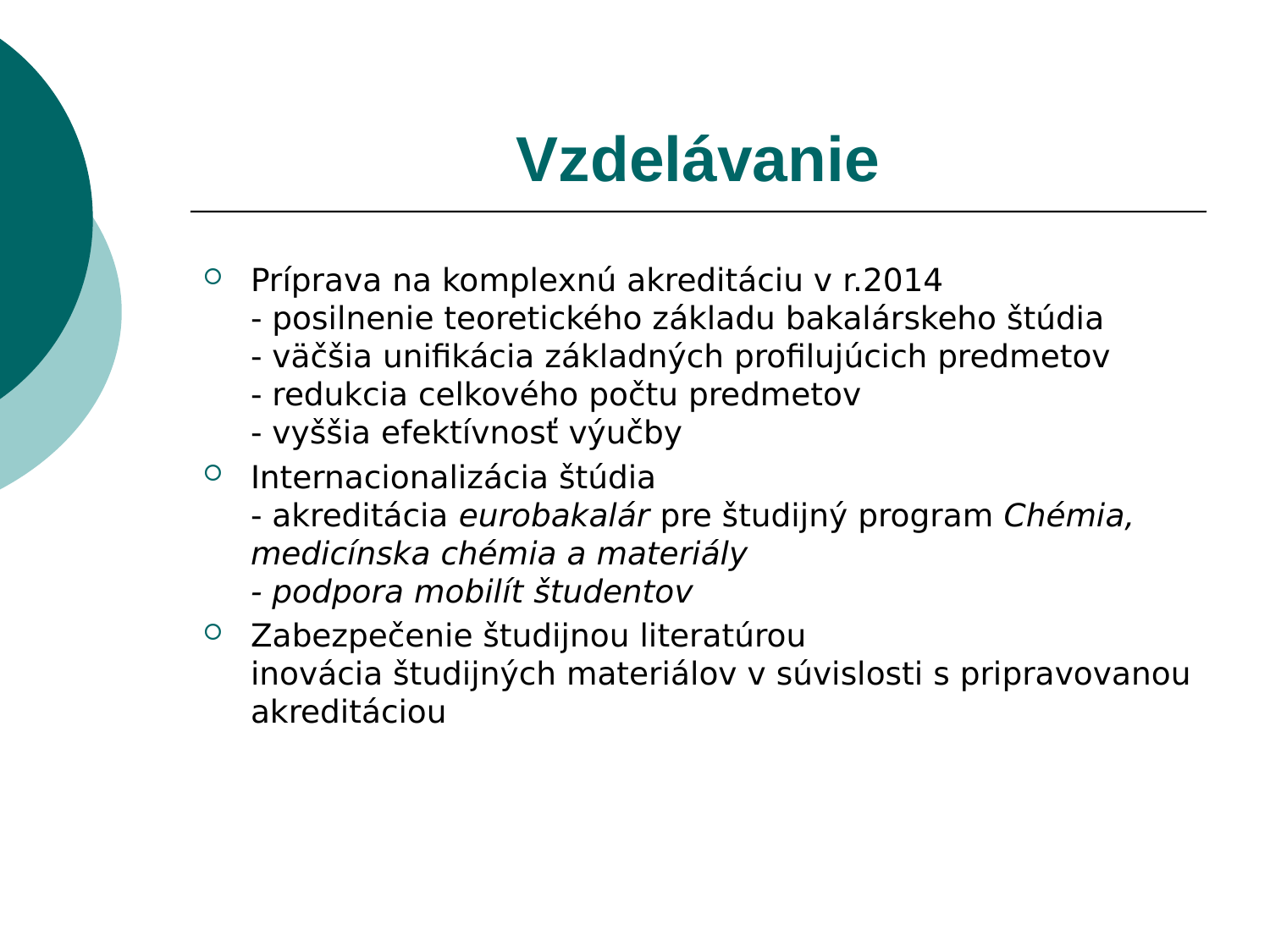

# Vzdelávanie
Príprava na komplexnú akreditáciu v r.2014
- posilnenie teoretického základu bakalárskeho štúdia
- väčšia unifikácia základných profilujúcich predmetov
- redukcia celkového počtu predmetov
- vyššia efektívnosť výučby
Internacionalizácia štúdia
- akreditácia eurobakalár pre študijný program Chémia, medicínska chémia a materiály
- podpora mobilít študentov
Zabezpečenie študijnou literatúrou
inovácia študijných materiálov v súvislosti s pripravovanou akreditáciou